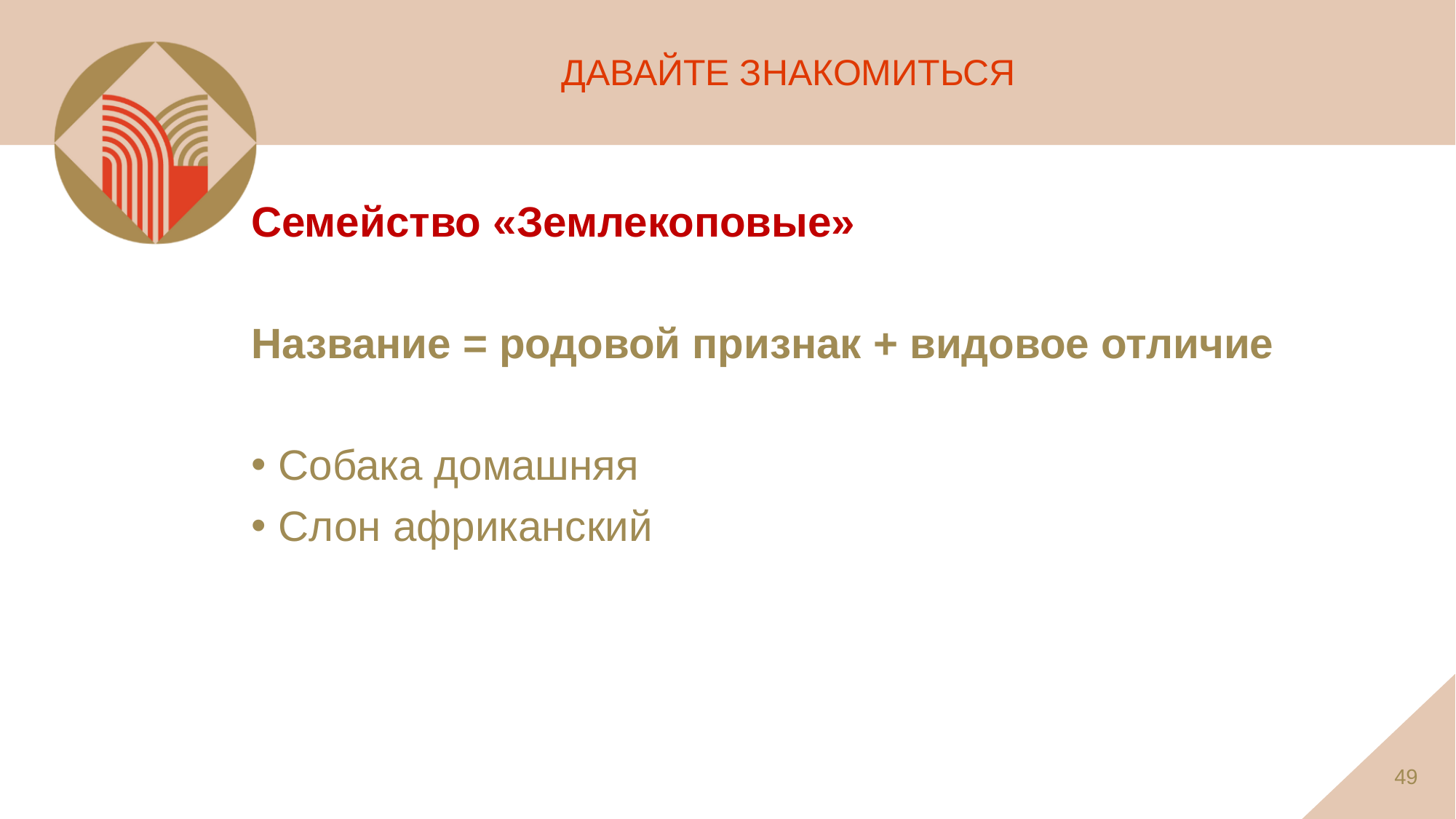

ДАВАЙТЕ ЗНАКОМИТЬСЯ
Семейство «Землекоповые»

Название = родовой признак + видовое отличие

Собака домашняя
Слон африканский

49